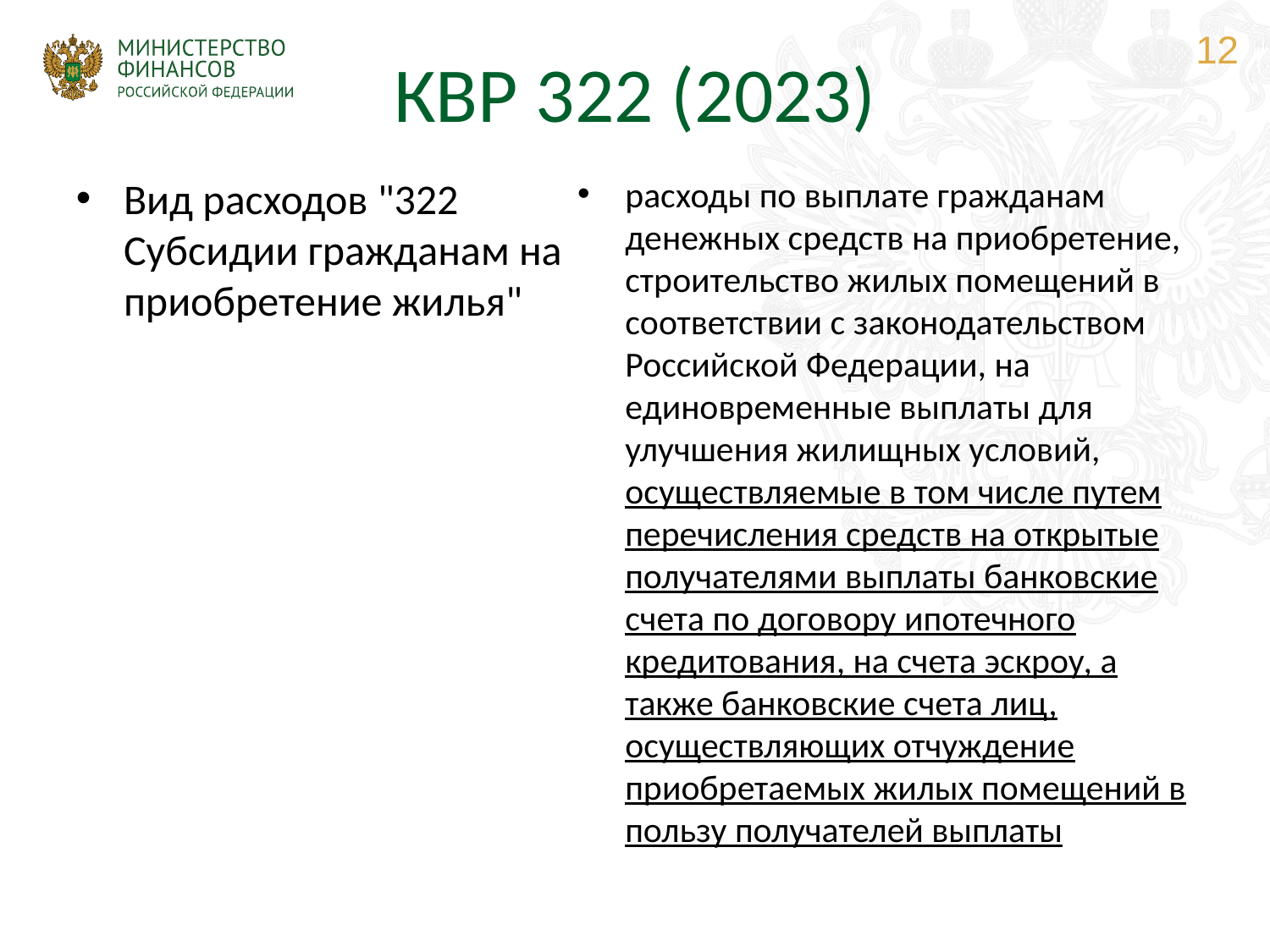

12
# КВР 322 (2023)
Вид расходов "322 Субсидии гражданам на приобретение жилья"
расходы по выплате гражданам денежных средств на приобретение, строительство жилых помещений в соответствии с законодательством Российской Федерации, на единовременные выплаты для улучшения жилищных условий, осуществляемые в том числе путем перечисления средств на открытые получателями выплаты банковские счета по договору ипотечного кредитования, на счета эскроу, а также банковские счета лиц, осуществляющих отчуждение приобретаемых жилых помещений в пользу получателей выплаты